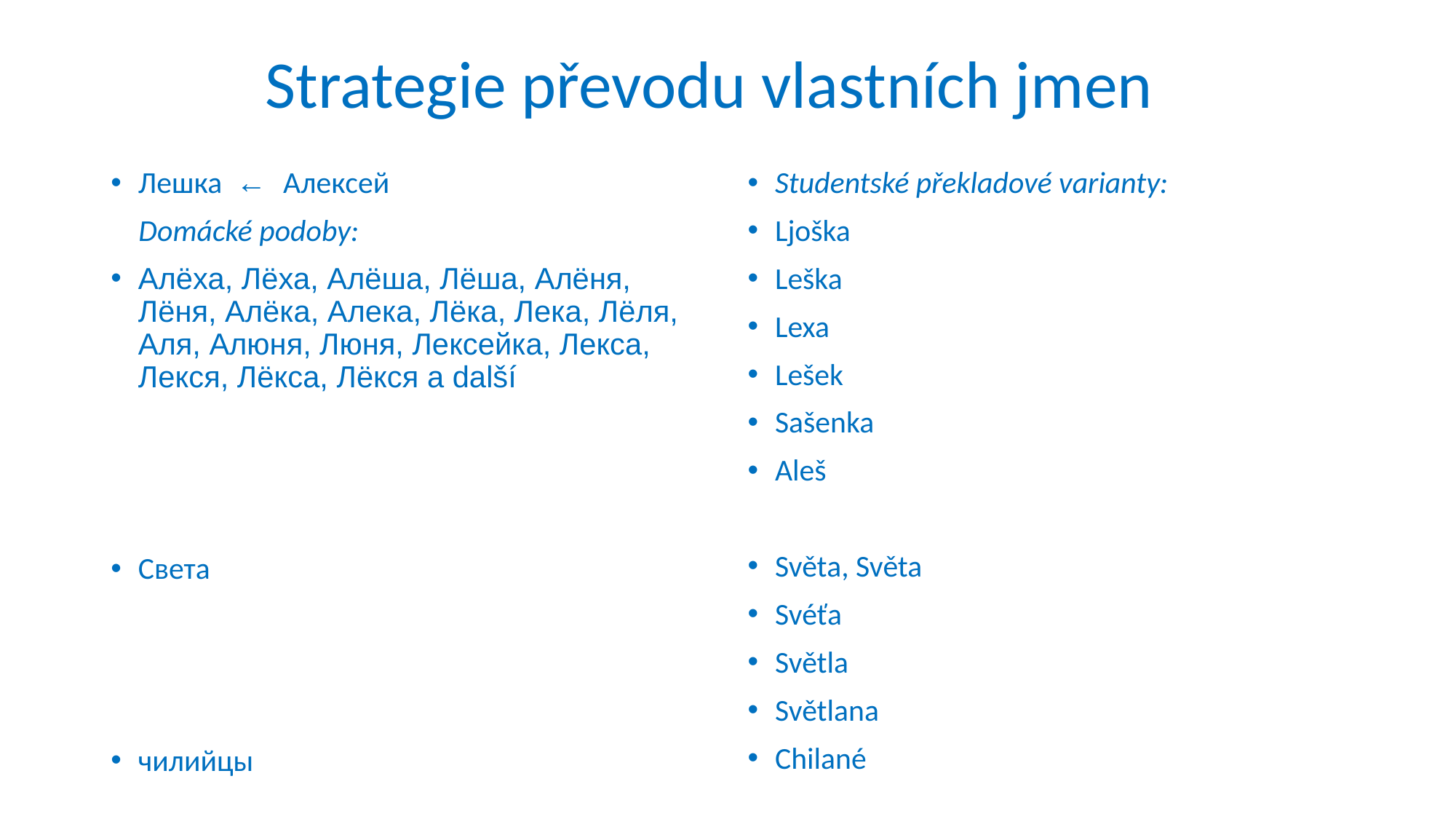

# Strategie převodu vlastních jmen
Лешка  ←  Алексей
    Domácké podoby:
Алёха, Лёха, Алёша, Лёша, Алёня, Лёня, Алёка, Алека, Лёка, Лека, Лёля, Аля, Алюня, Люня, Лексейка, Лекса, Лекся, Лёкса, Лёкся a další

Света

чилийцы
Studentské překladové varianty:
Ljoška
Leška
Lexa
Lešek
Sašenka
Aleš

Světa, Světa
Svéťa
Světla
Světlana
Chilané